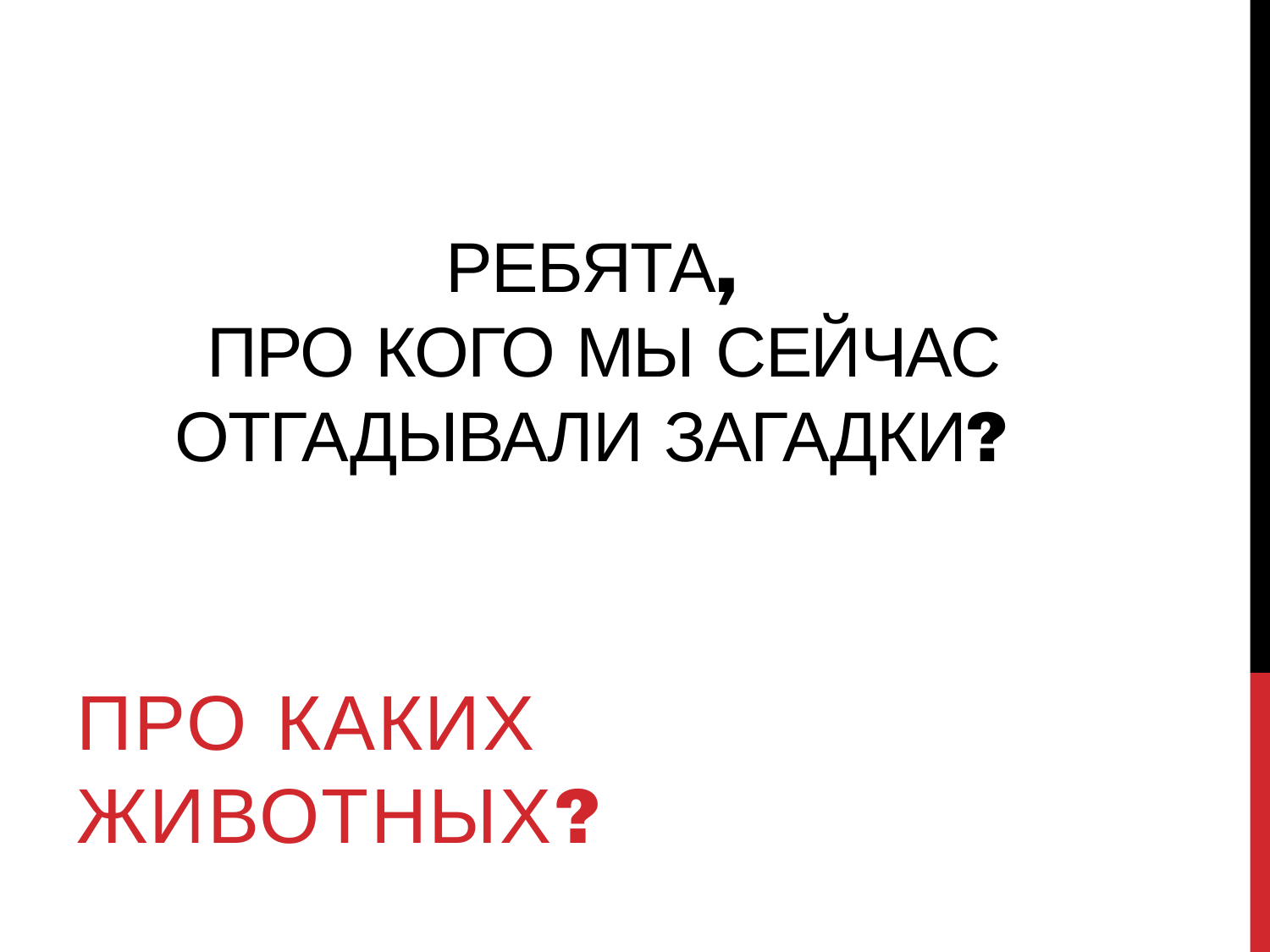

# Ребята, про кого мы сейчас отгадывали загадки?
Про каких животных?